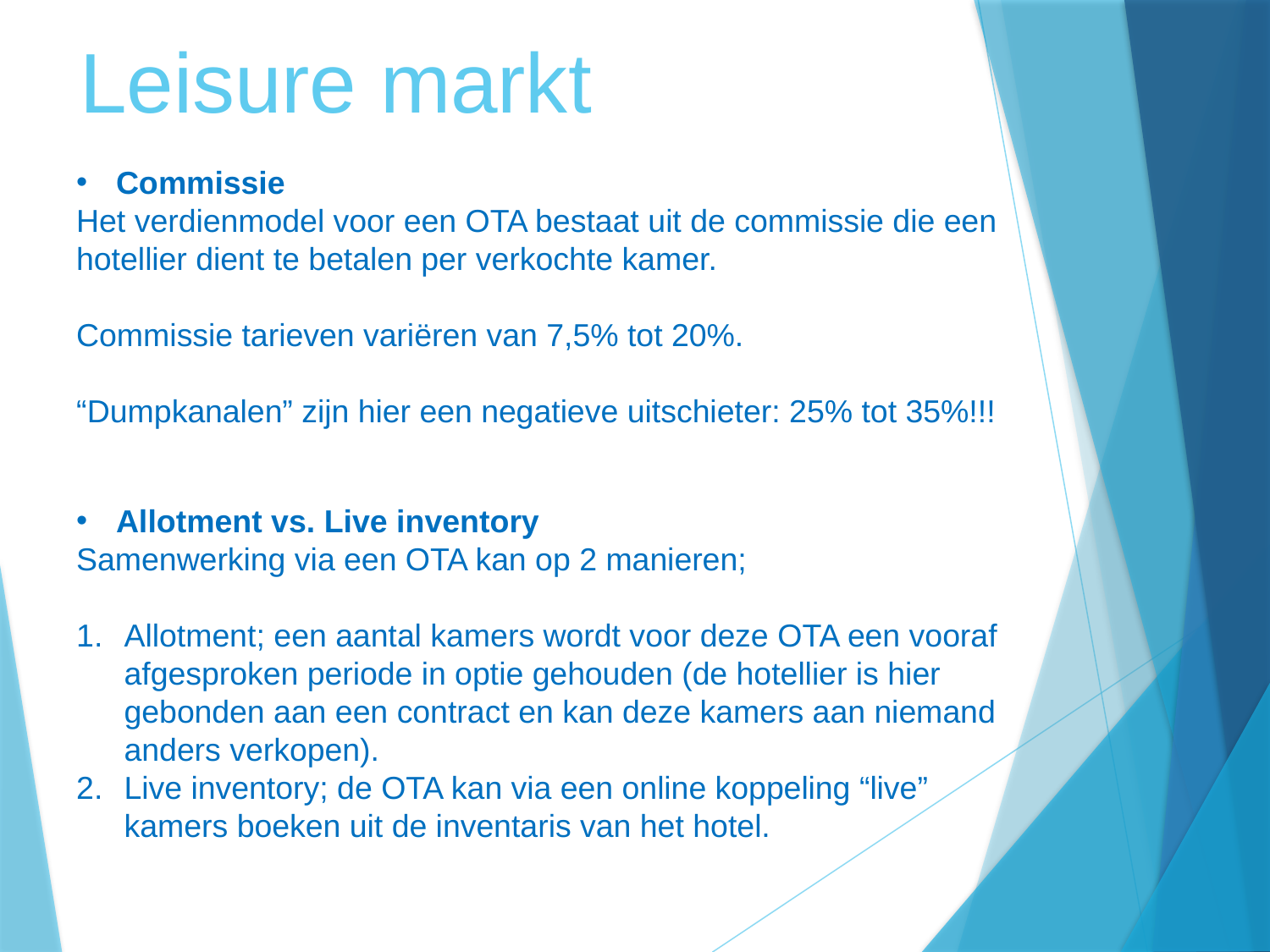

Leisure markt
Commissie
Het verdienmodel voor een OTA bestaat uit de commissie die een hotellier dient te betalen per verkochte kamer.

Commissie tarieven variëren van 7,5% tot 20%.

“Dumpkanalen” zijn hier een negatieve uitschieter: 25% tot 35%!!!

Allotment vs. Live inventory
Samenwerking via een OTA kan op 2 manieren;

Allotment; een aantal kamers wordt voor deze OTA een vooraf afgesproken periode in optie gehouden (de hotellier is hier gebonden aan een contract en kan deze kamers aan niemand anders verkopen).
Live inventory; de OTA kan via een online koppeling “live” kamers boeken uit de inventaris van het hotel.